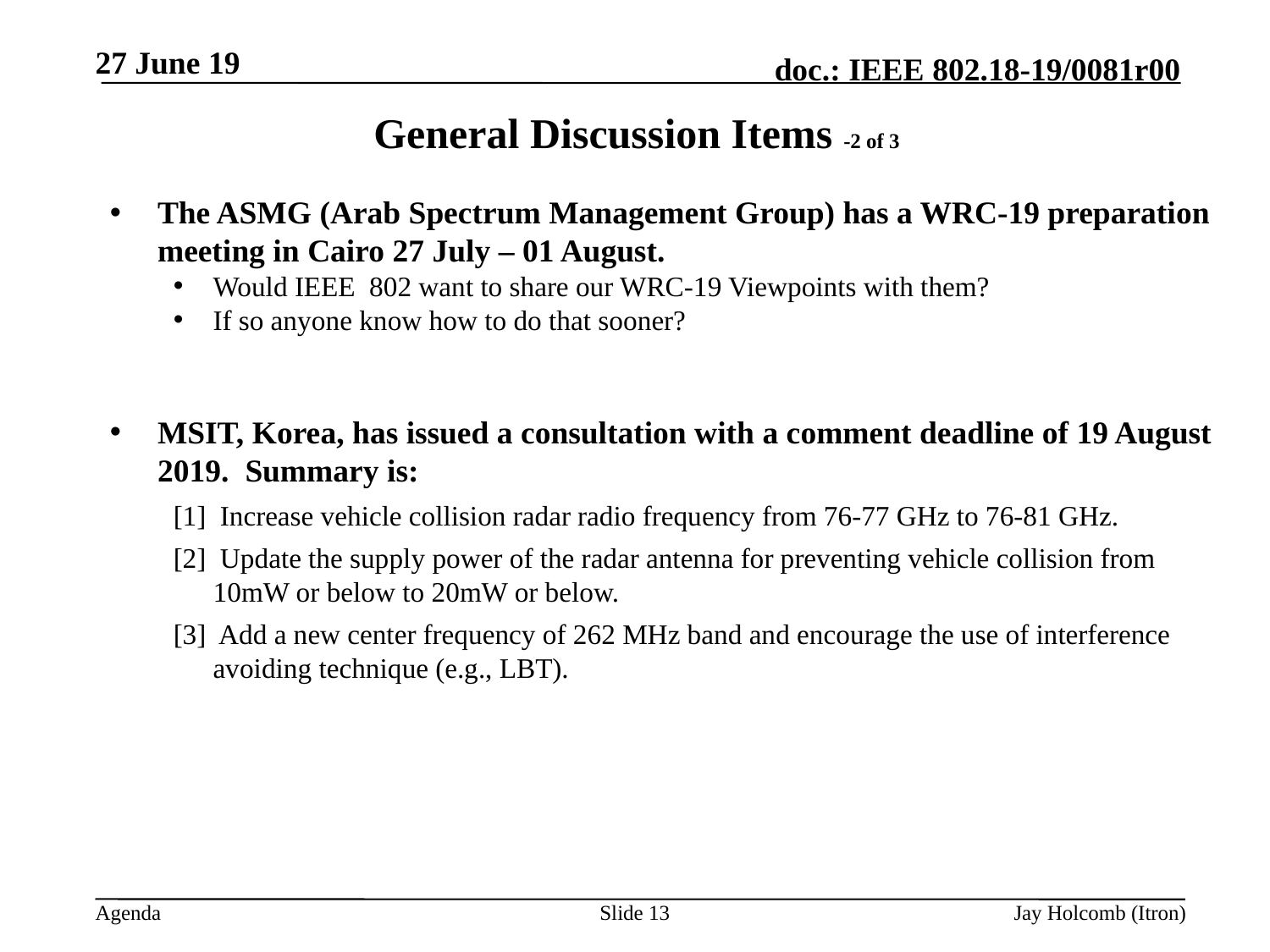

27 June 19
# General Discussion Items -2 of 3

The ASMG (Arab Spectrum Management Group) has a WRC-19 preparation meeting in Cairo 27 July – 01 August.
Would IEEE  802 want to share our WRC-19 Viewpoints with them?
If so anyone know how to do that sooner?

MSIT, Korea, has issued a consultation with a comment deadline of 19 August 2019.  Summary is:
[1]  Increase vehicle collision radar radio frequency from 76-77 GHz to 76-81 GHz.
[2]  Update the supply power of the radar antenna for preventing vehicle collision from 10mW or below to 20mW or below.
[3]  Add a new center frequency of 262 MHz band and encourage the use of interference avoiding technique (e.g., LBT).

Slide 13
Jay Holcomb (Itron)